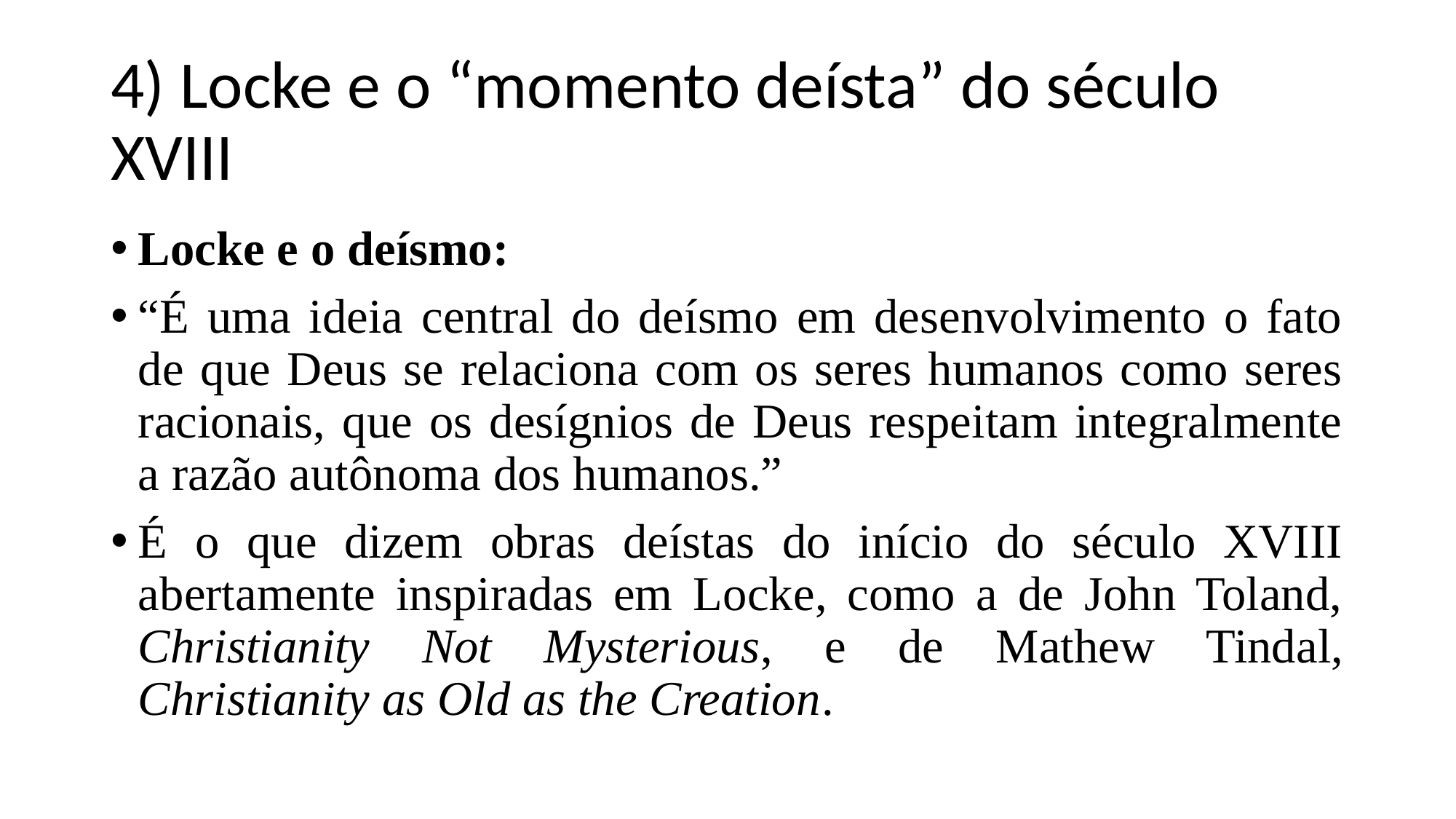

# 4) Locke e o “momento deísta” do século XVIII
Locke e o deísmo:
“É uma ideia central do deísmo em desenvolvimento o fato de que Deus se relaciona com os seres humanos como seres racionais, que os desígnios de Deus respeitam integralmente a razão autônoma dos humanos.”
É o que dizem obras deístas do início do século XVIII abertamente inspiradas em Locke, como a de John Toland, Christianity Not Mysterious, e de Mathew Tindal, Christianity as Old as the Creation.